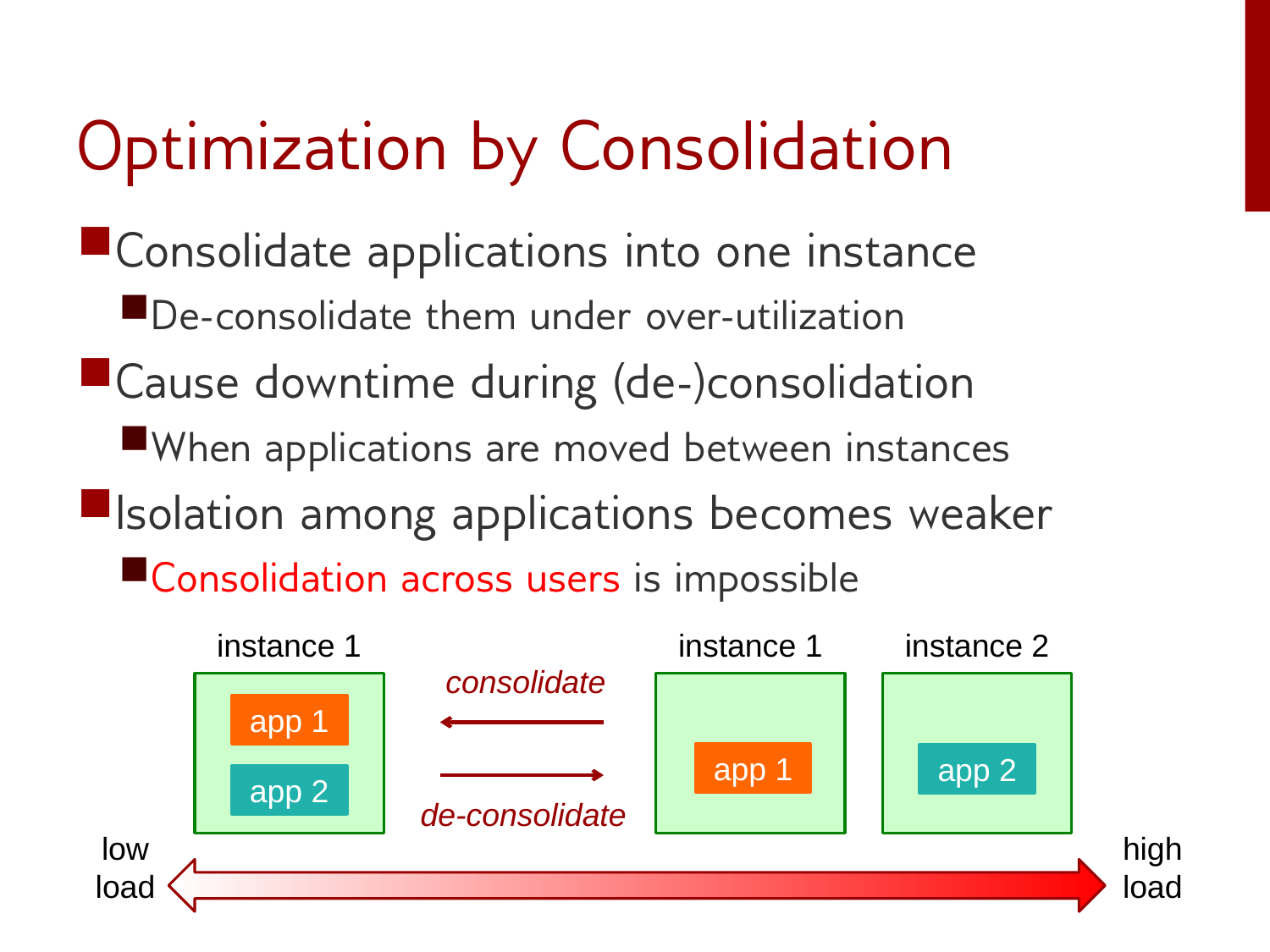

# Optimization by Consolidation
Consolidate applications into one instance
De-consolidate them under over-utilization
Cause downtime during (de-)consolidation
When applications are moved between instances
Isolation among applications becomes weaker
Consolidation across users is impossible

instance 1
instance 1
instance 2
consolidate

app 1
app 1
app 2
app 2
de-consolidate
low
load
high
load